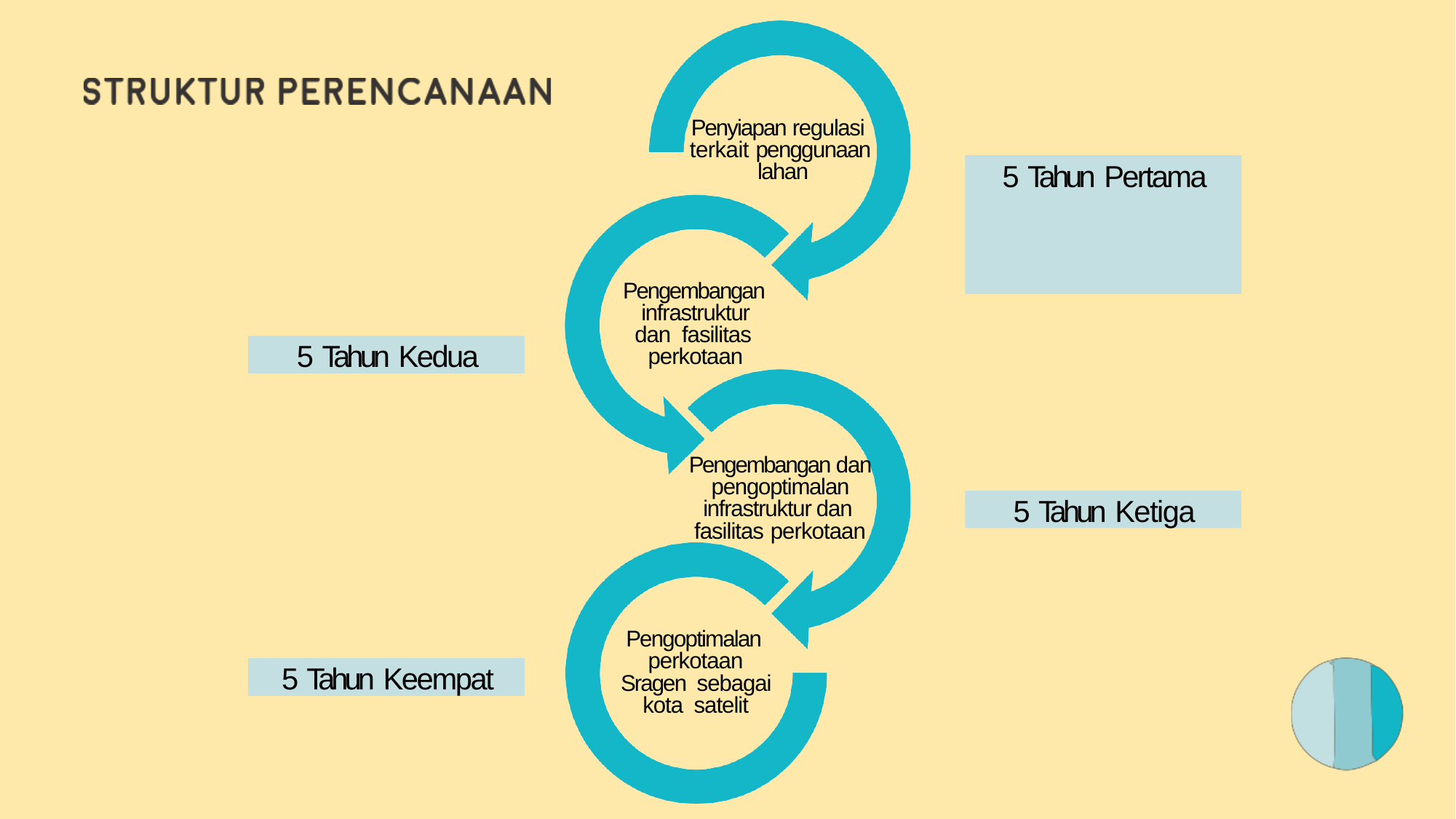

Penyiapan regulasi  terkait penggunaan  lahan
# 5 Tahun Pertama
Pengembangan  infrastruktur dan  fasilitas  perkotaan
5 Tahun Kedua
Pengembangan dan  pengoptimalan  infrastruktur dan  fasilitas perkotaan
5 Tahun Ketiga
Pengoptimalan  perkotaan Sragen  sebagai kota  satelit
5 Tahun Keempat